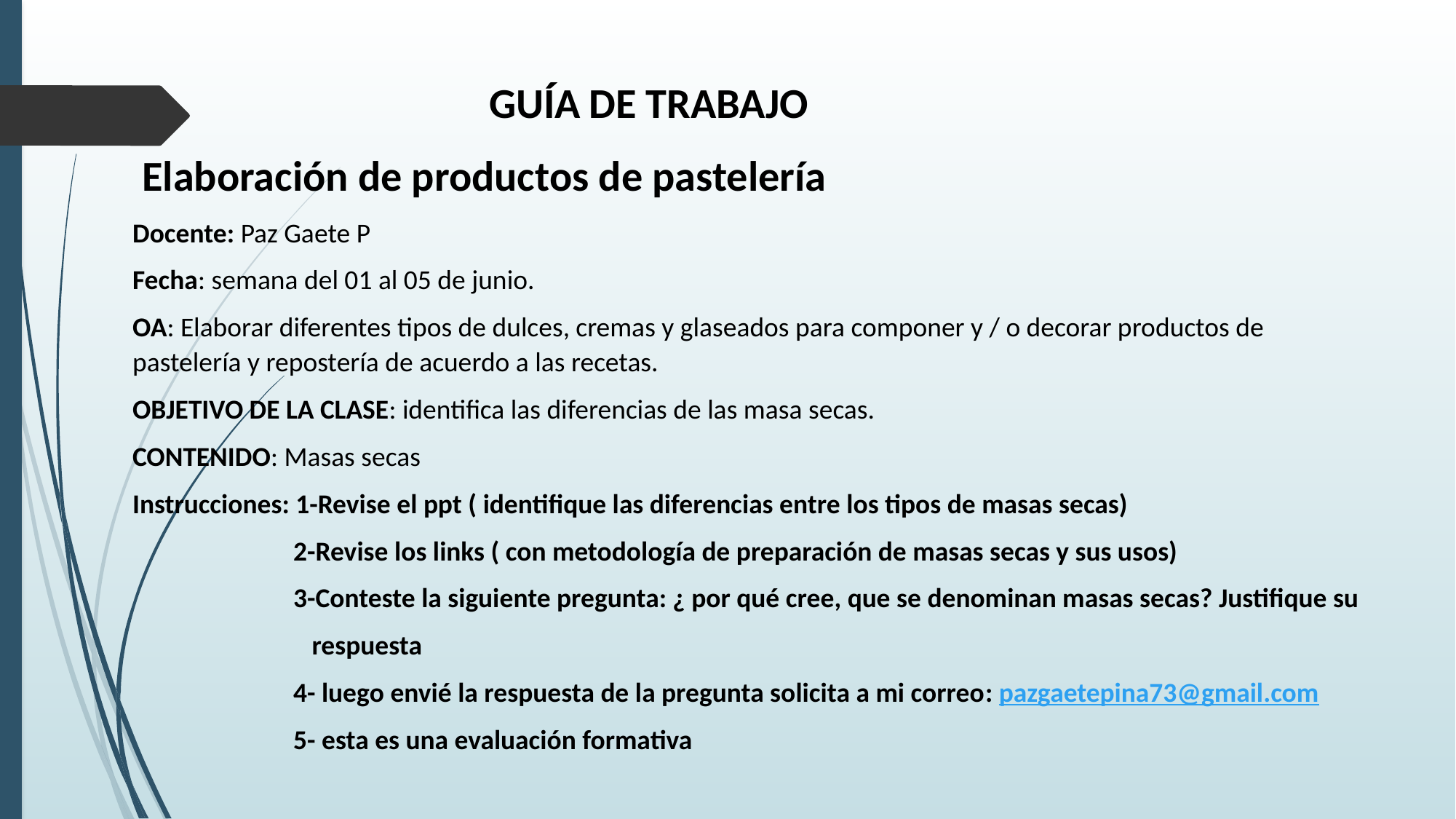

GUÍA DE TRABAJO
 Elaboración de productos de pastelería
Docente: Paz Gaete P
Fecha: semana del 01 al 05 de junio.
OA: Elaborar diferentes tipos de dulces, cremas y glaseados para componer y / o decorar productos de pastelería y repostería de acuerdo a las recetas.
OBJETIVO DE LA CLASE: identifica las diferencias de las masa secas.
CONTENIDO: Masas secas
Instrucciones: 1-Revise el ppt ( identifique las diferencias entre los tipos de masas secas)
                          2-Revise los links ( con metodología de preparación de masas secas y sus usos)
                          3-Conteste la siguiente pregunta: ¿ por qué cree, que se denominan masas secas? Justifique su
                             respuesta
                          4- luego envié la respuesta de la pregunta solicita a mi correo: pazgaetepina73@gmail.com
                          5- esta es una evaluación formativa